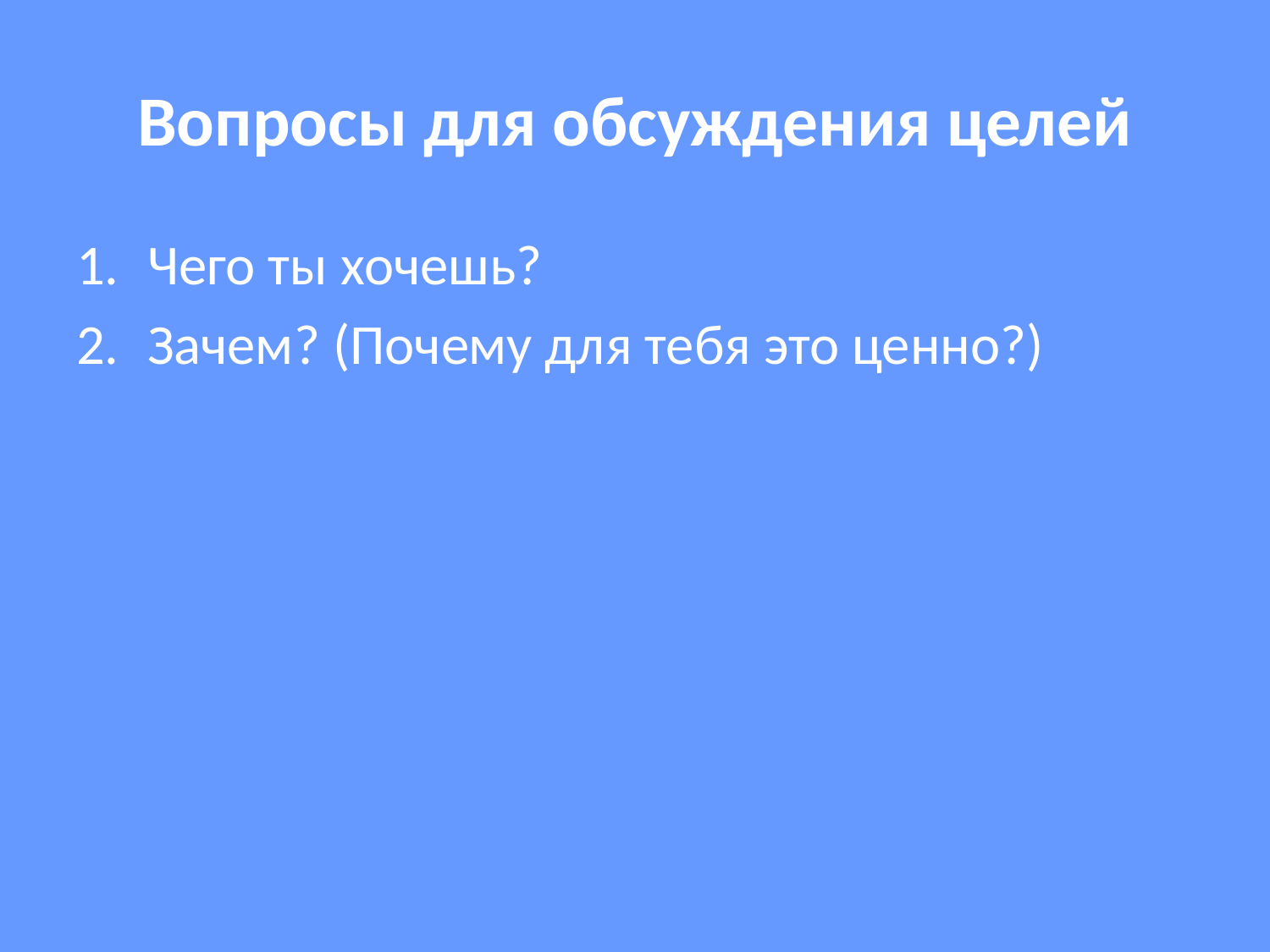

# Вопросы для обсуждения целей
Чего ты хочешь?
Зачем? (Почему для тебя это ценно?)